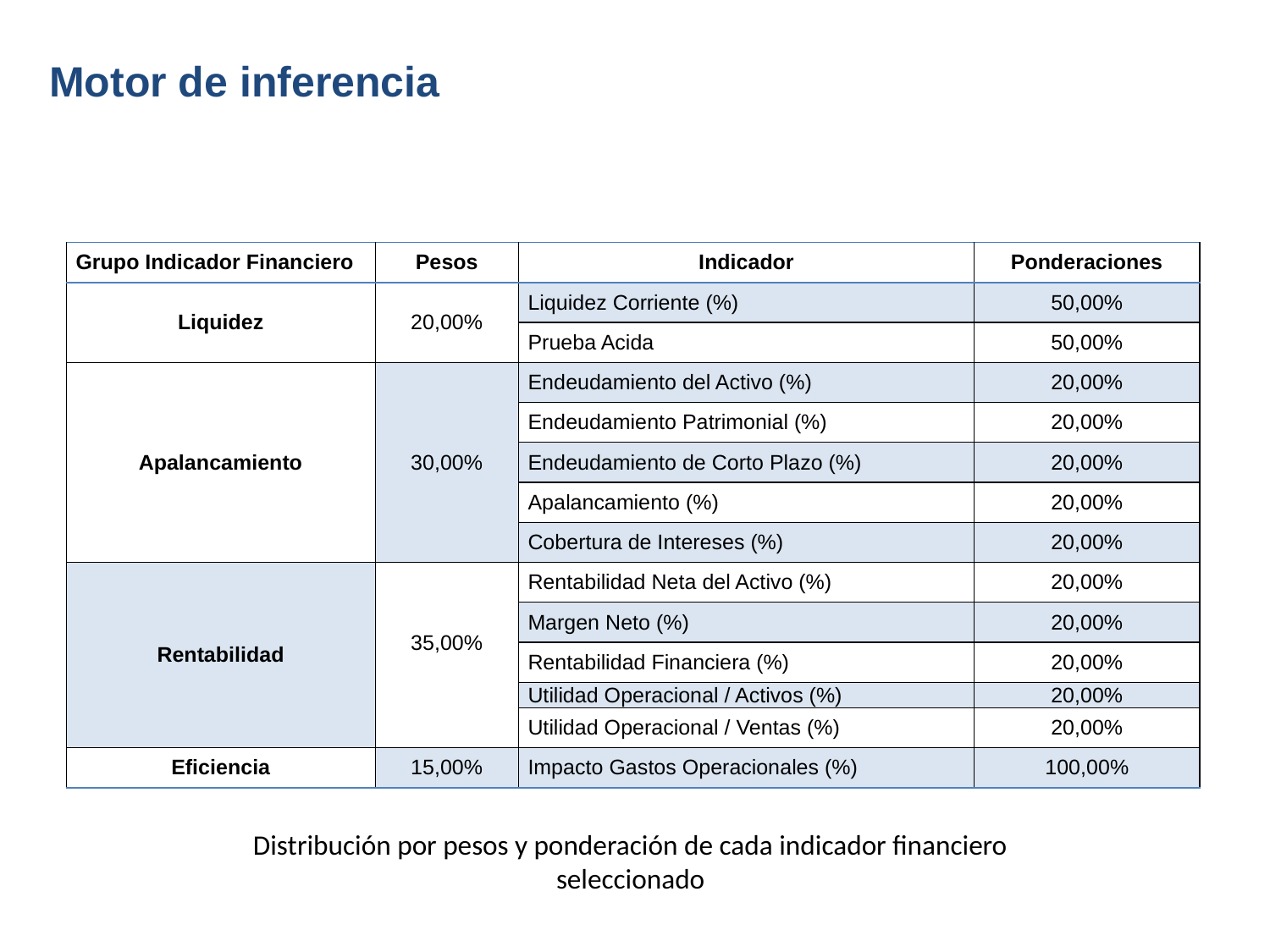

Motor de inferencia
| Grupo Indicador Financiero | Pesos | Indicador | Ponderaciones |
| --- | --- | --- | --- |
| Liquidez | 20,00% | Liquidez Corriente (%) | 50,00% |
|  |  | Prueba Acida | 50,00% |
| Apalancamiento | 30,00% | Endeudamiento del Activo (%) | 20,00% |
|  |  | Endeudamiento Patrimonial (%) | 20,00% |
|  |  | Endeudamiento de Corto Plazo (%) | 20,00% |
|  |  | Apalancamiento (%) | 20,00% |
|  |  | Cobertura de Intereses (%) | 20,00% |
| Rentabilidad | 35,00% | Rentabilidad Neta del Activo (%) | 20,00% |
|  |  | Margen Neto (%) | 20,00% |
|  |  | Rentabilidad Financiera (%) | 20,00% |
|  |  | Utilidad Operacional / Activos (%) | 20,00% |
|  |  | Utilidad Operacional / Ventas (%) | 20,00% |
| Eficiencia | 15,00% | Impacto Gastos Operacionales (%) | 100,00% |
Distribución por pesos y ponderación de cada indicador financiero seleccionado